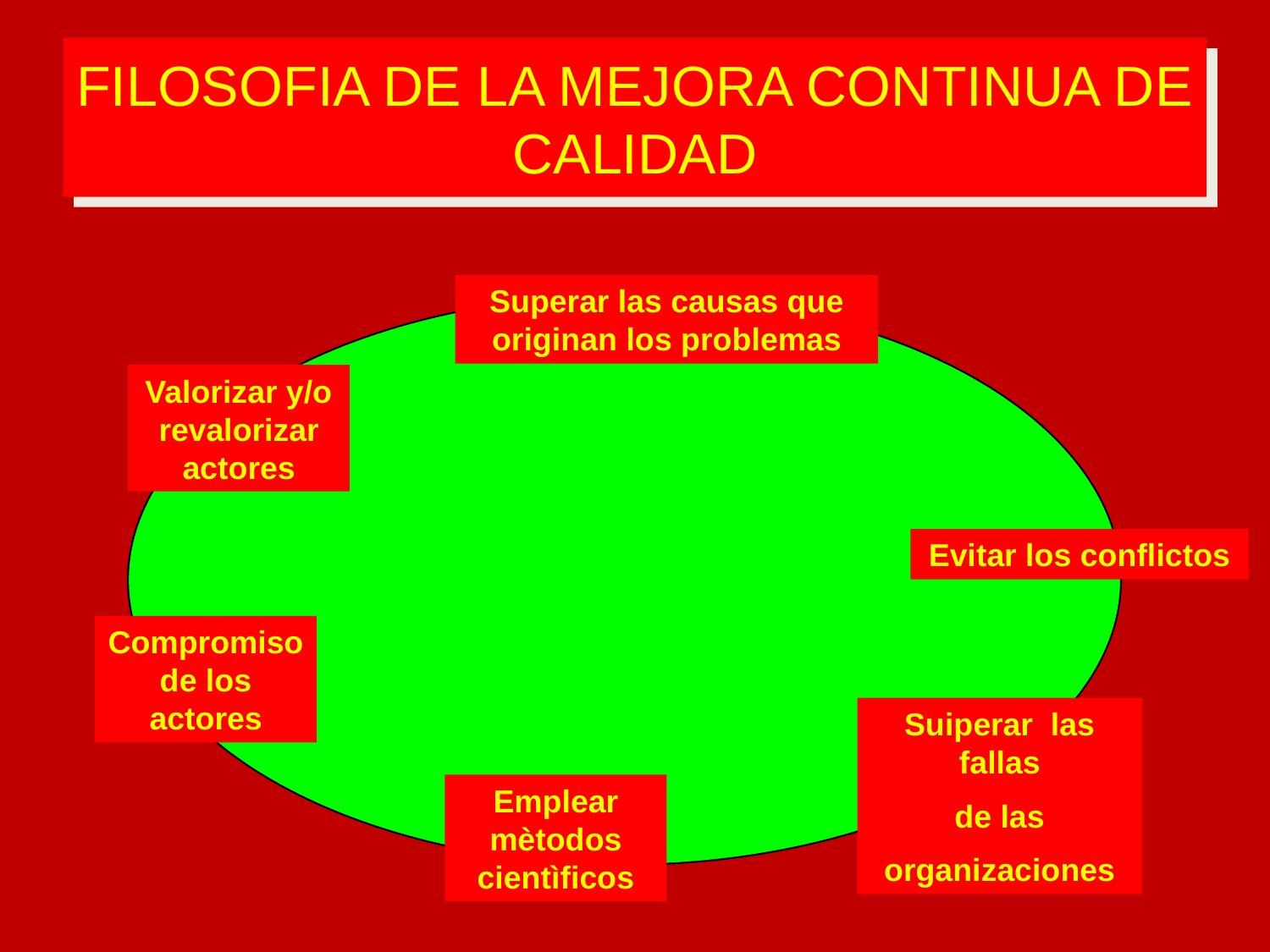

# FILOSOFIA DE LA MEJORA CONTINUA DE CALIDAD
Superar las causas que originan los problemas

Valorizar y/o revalorizar actores
Evitar los conflictos
Compromiso  de los  actores
Suiperar  las fallas
de las
organizaciones
Emplear mètodos cientìficos